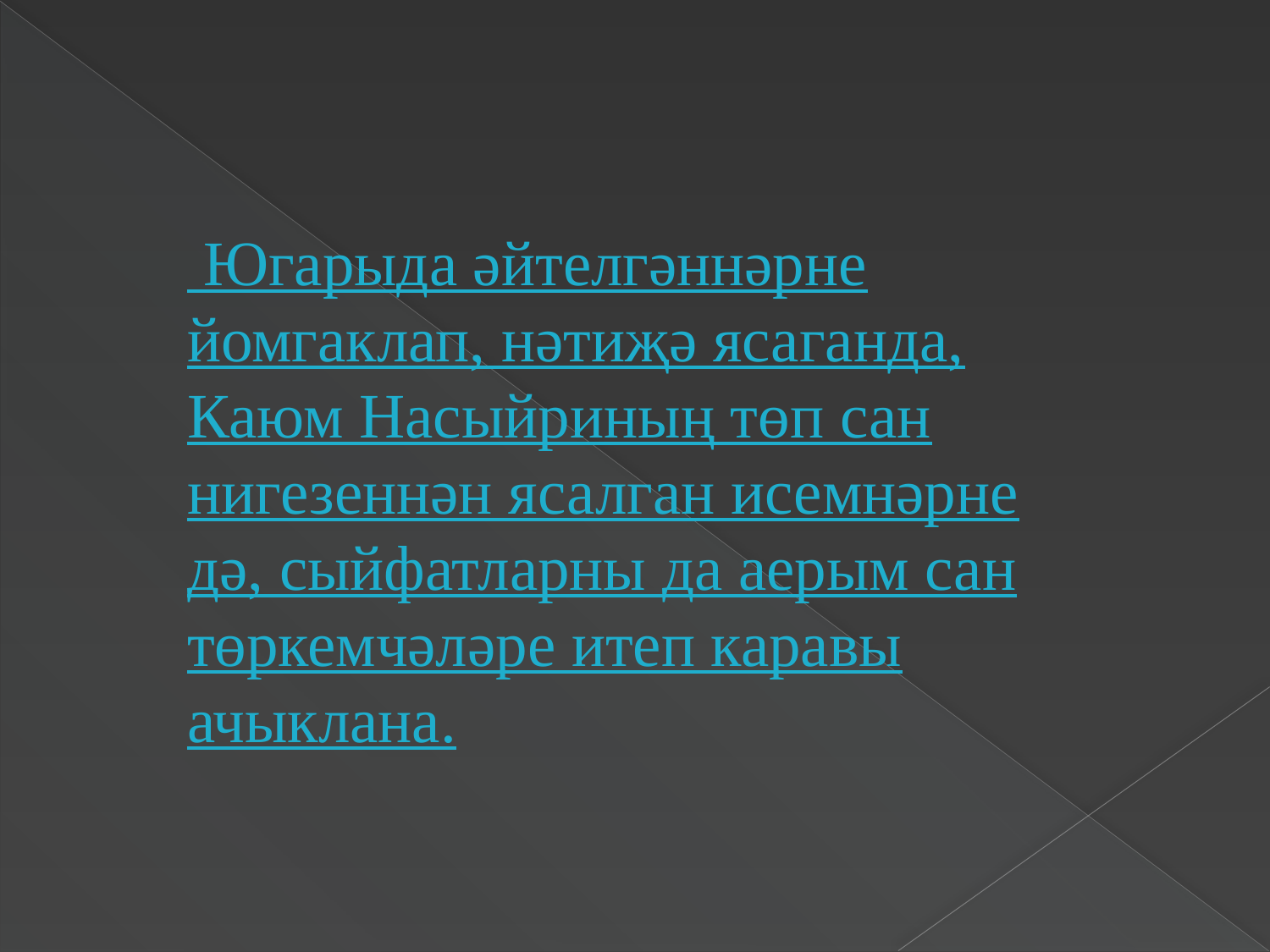

Югарыда әйтелгәннәрне йомгаклап, нәтиҗә ясаганда, Каюм Насыйриның төп сан нигезеннән ясалган исемнәрне дә, сыйфатларны да аерым сан төркемчәләре итеп каравы ачыклана.